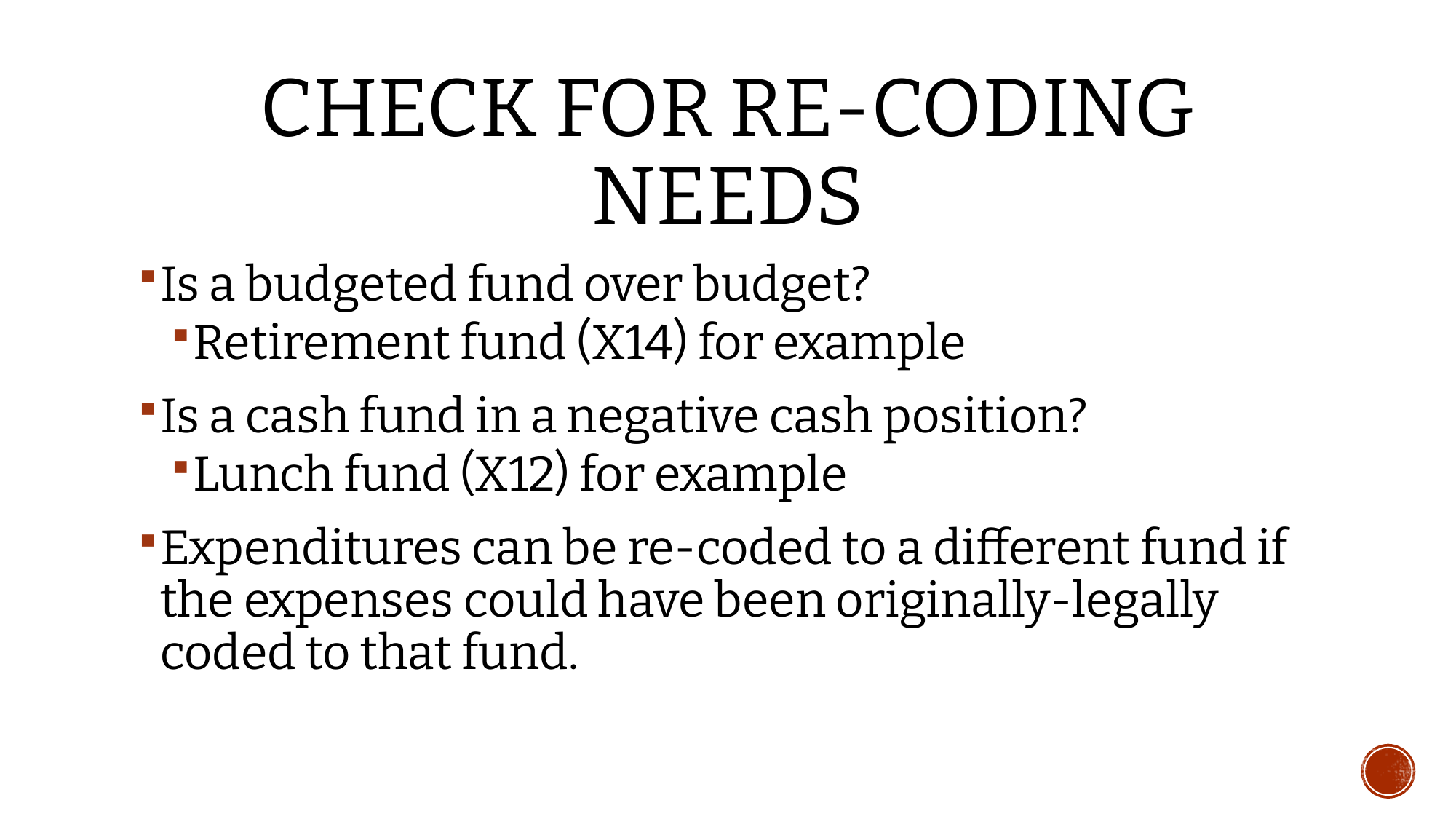

# Check for re-coding needs
Is a budgeted fund over budget?
Retirement fund (X14) for example
Is a cash fund in a negative cash position?
Lunch fund (X12) for example
Expenditures can be re-coded to a different fund if the expenses could have been originally-legally coded to that fund.